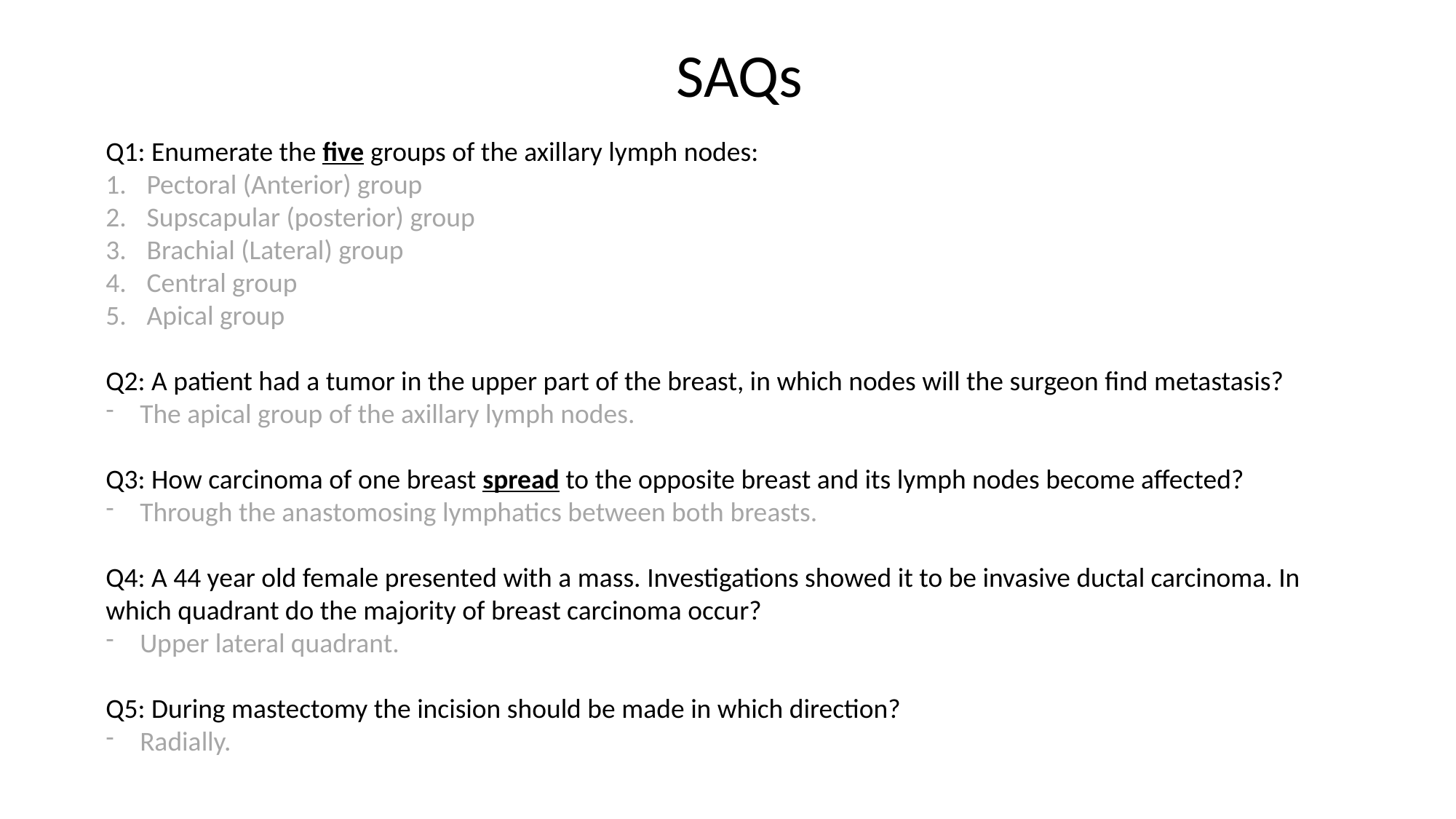

SAQs
Q1: Enumerate the five groups of the axillary lymph nodes:
Pectoral (Anterior) group
Supscapular (posterior) group
Brachial (Lateral) group
Central group
Apical group

Q2: A patient had a tumor in the upper part of the breast, in which nodes will the surgeon find metastasis?
The apical group of the axillary lymph nodes.

Q3: How carcinoma of one breast spread to the opposite breast and its lymph nodes become affected?
Through the anastomosing lymphatics between both breasts.

Q4: A 44 year old female presented with a mass. Investigations showed it to be invasive ductal carcinoma. In which quadrant do the majority of breast carcinoma occur?
Upper lateral quadrant.

Q5: During mastectomy the incision should be made in which direction?
Radially.